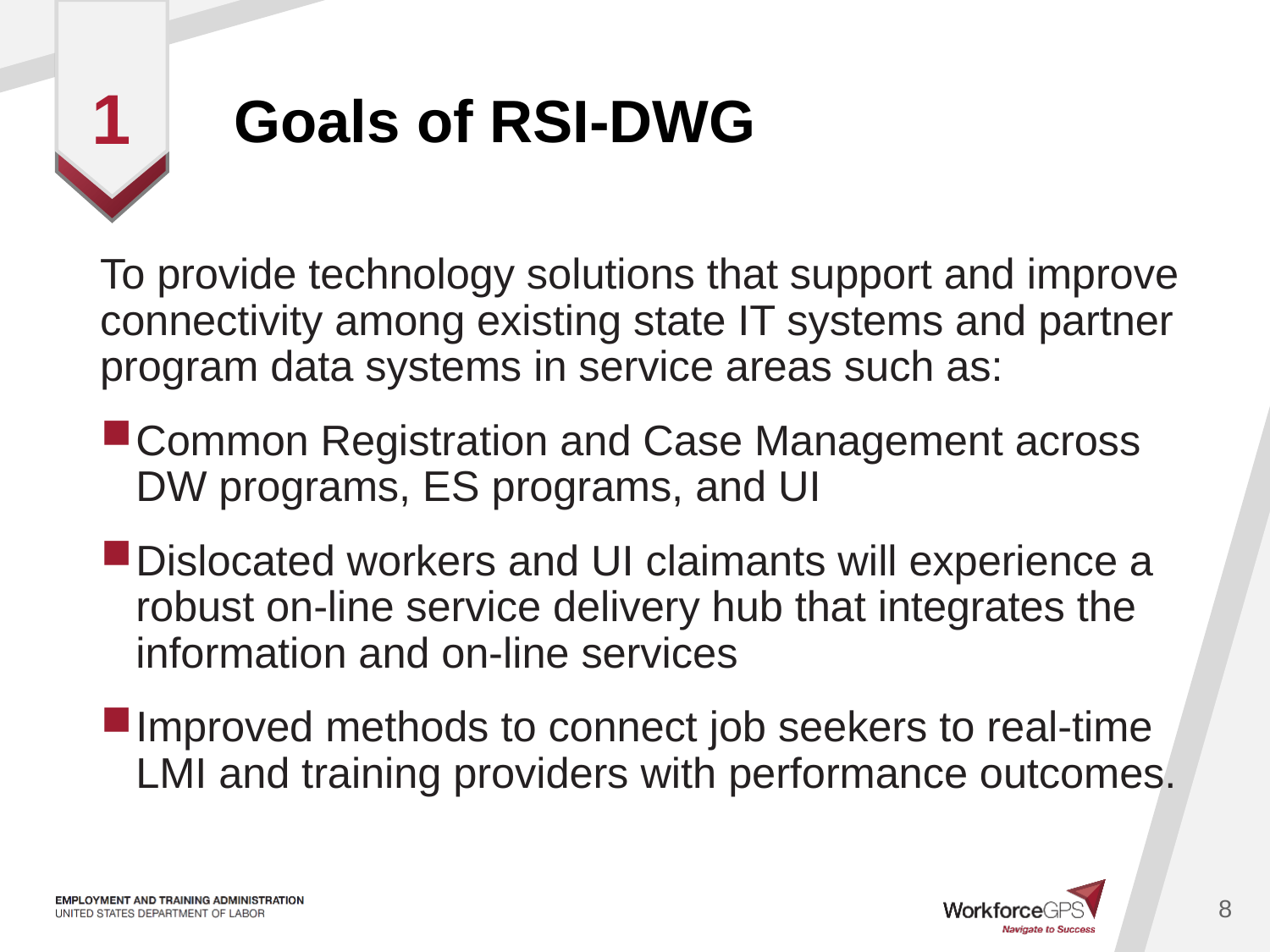

# Goals of RSI-DWG
1
To provide technology solutions that support and improve connectivity among existing state IT systems and partner program data systems in service areas such as:
Common Registration and Case Management across DW programs, ES programs, and UI
Dislocated workers and UI claimants will experience a robust on-line service delivery hub that integrates the information and on-line services
Improved methods to connect job seekers to real-time LMI and training providers with performance outcomes.
8